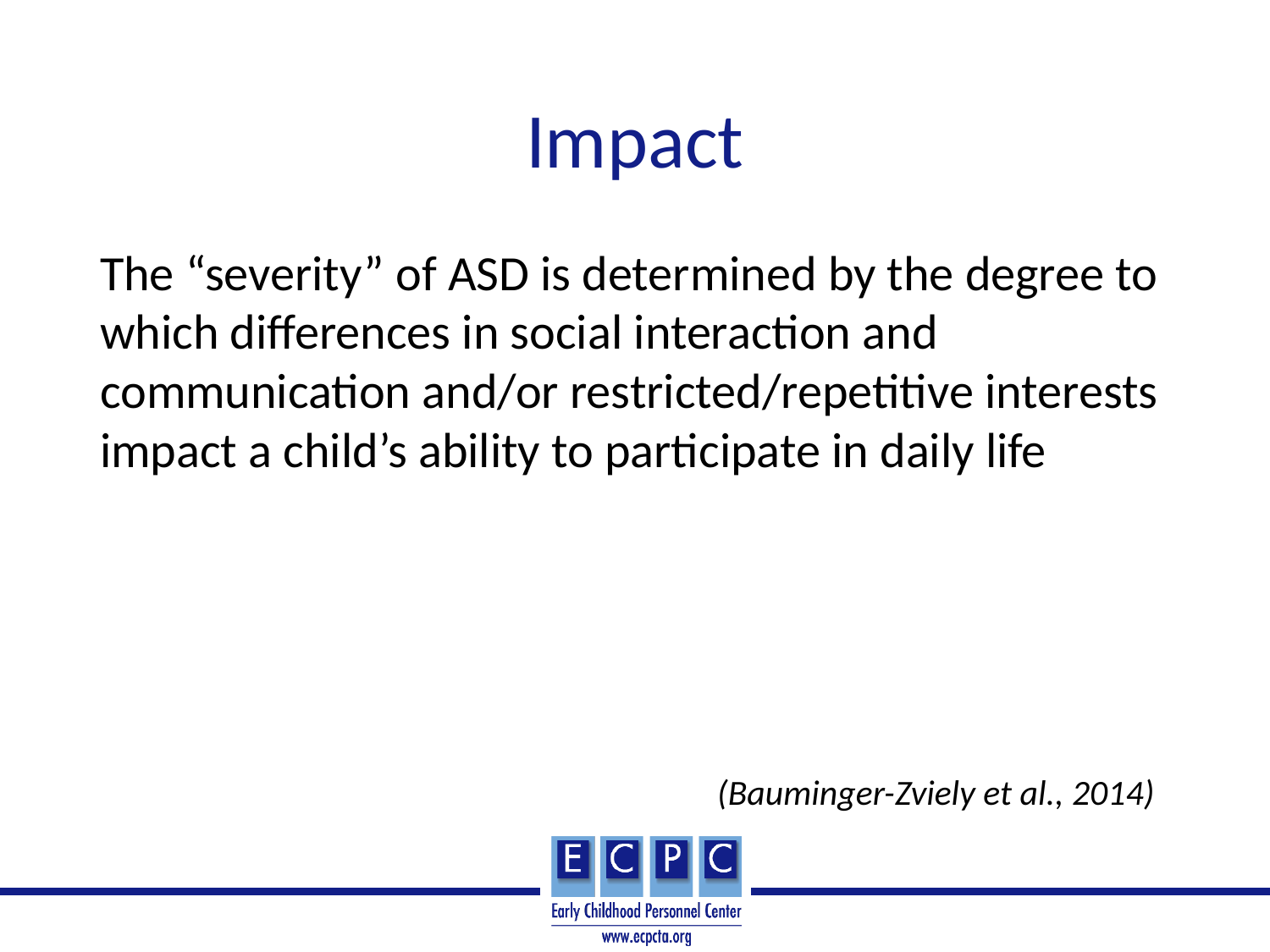

# Impact
The “severity” of ASD is determined by the degree to which differences in social interaction and communication and/or restricted/repetitive interests impact a child’s ability to participate in daily life
(Bauminger-Zviely et al., 2014)